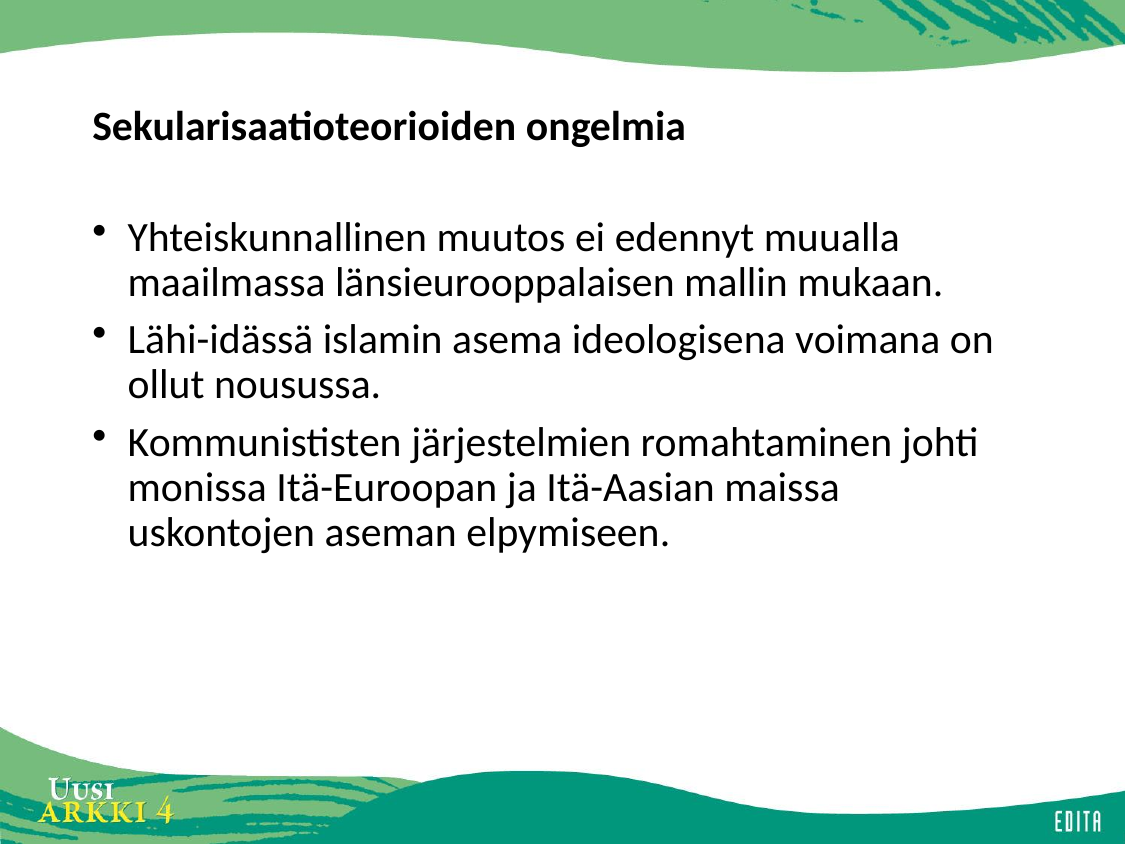

# Sekularisaatioteorioiden ongelmia
Yhteiskunnallinen muutos ei edennyt muualla maailmassa länsieurooppalaisen mallin mukaan.
Lähi-idässä islamin asema ideologisena voimana on ollut nousussa.
Kommunististen järjestelmien romahtaminen johti monissa Itä-Euroopan ja Itä-Aasian maissa uskontojen aseman elpymiseen.